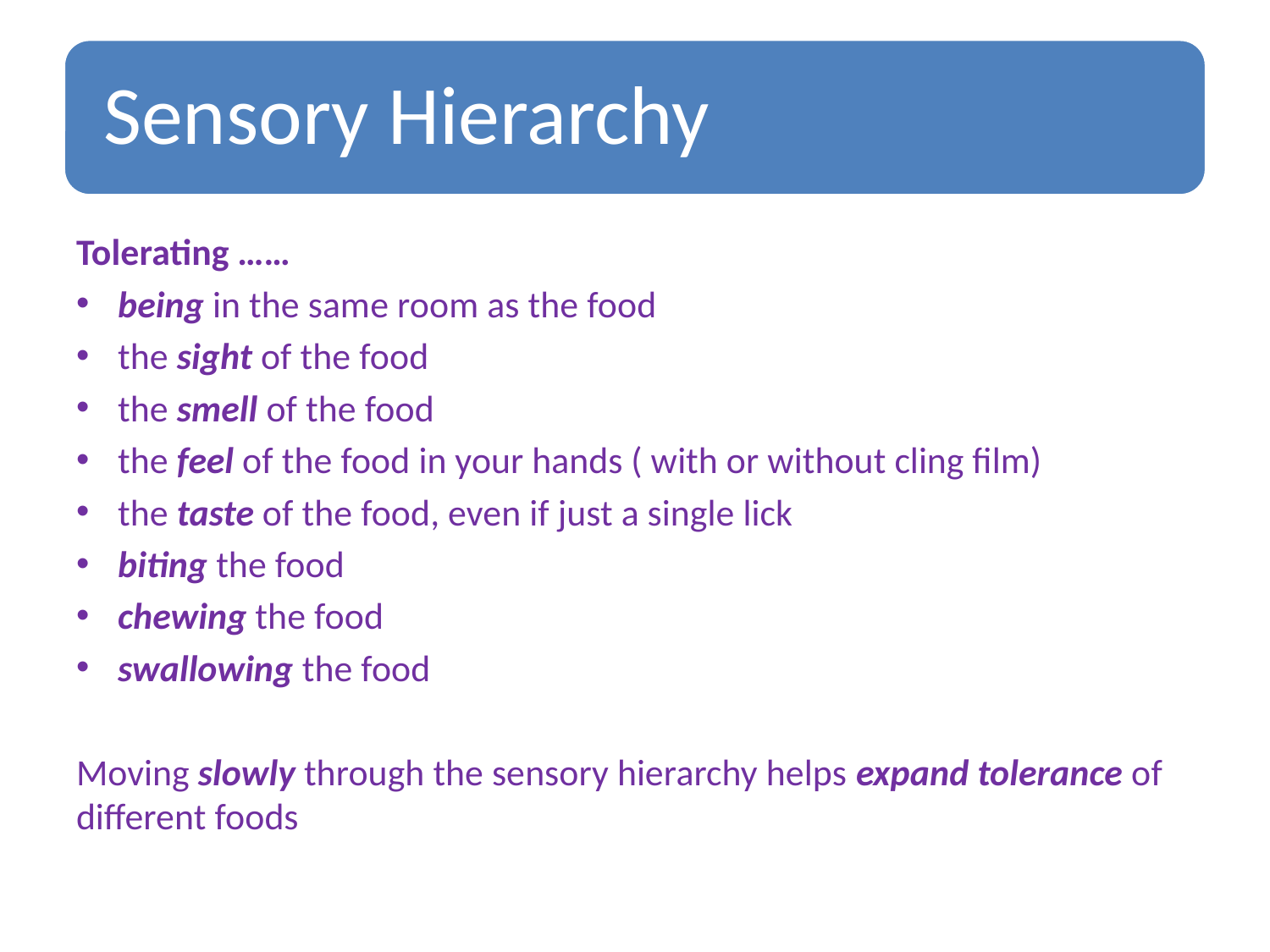

Sensory Hierarchy
Tolerating ……
being in the same room as the food
the sight of the food
the smell of the food
the feel of the food in your hands ( with or without cling film)
the taste of the food, even if just a single lick
biting the food
chewing the food
swallowing the food

Moving slowly through the sensory hierarchy helps expand tolerance of different foods